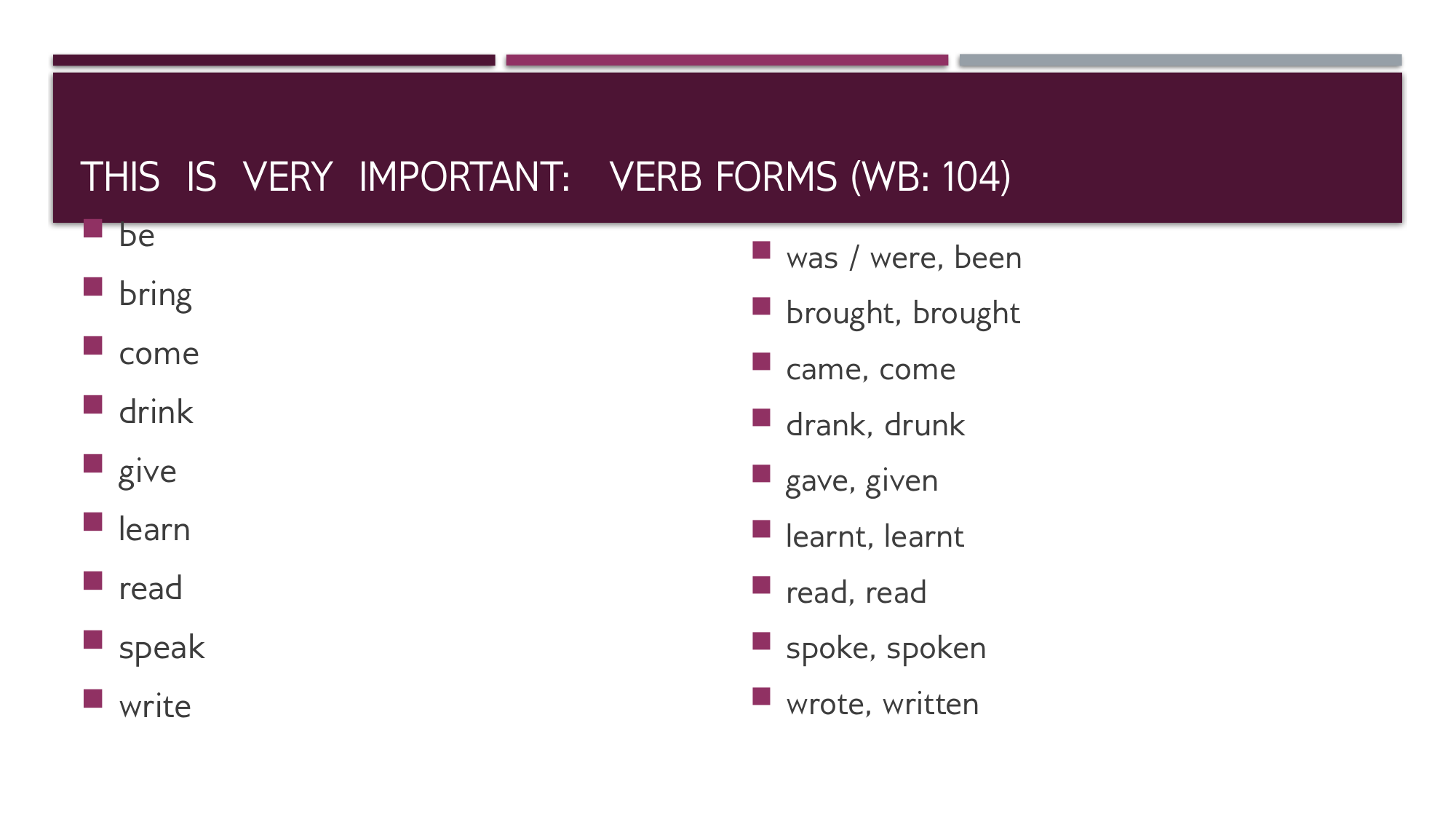

# This  is  very  important:   verb forms (WB: 104)
be
bring
come
drink
give
learn
read
speak
write
was / were, been
brought, brought
came, come
drank, drunk
gave, given
learnt, learnt
read, read
spoke, spoken
wrote, written